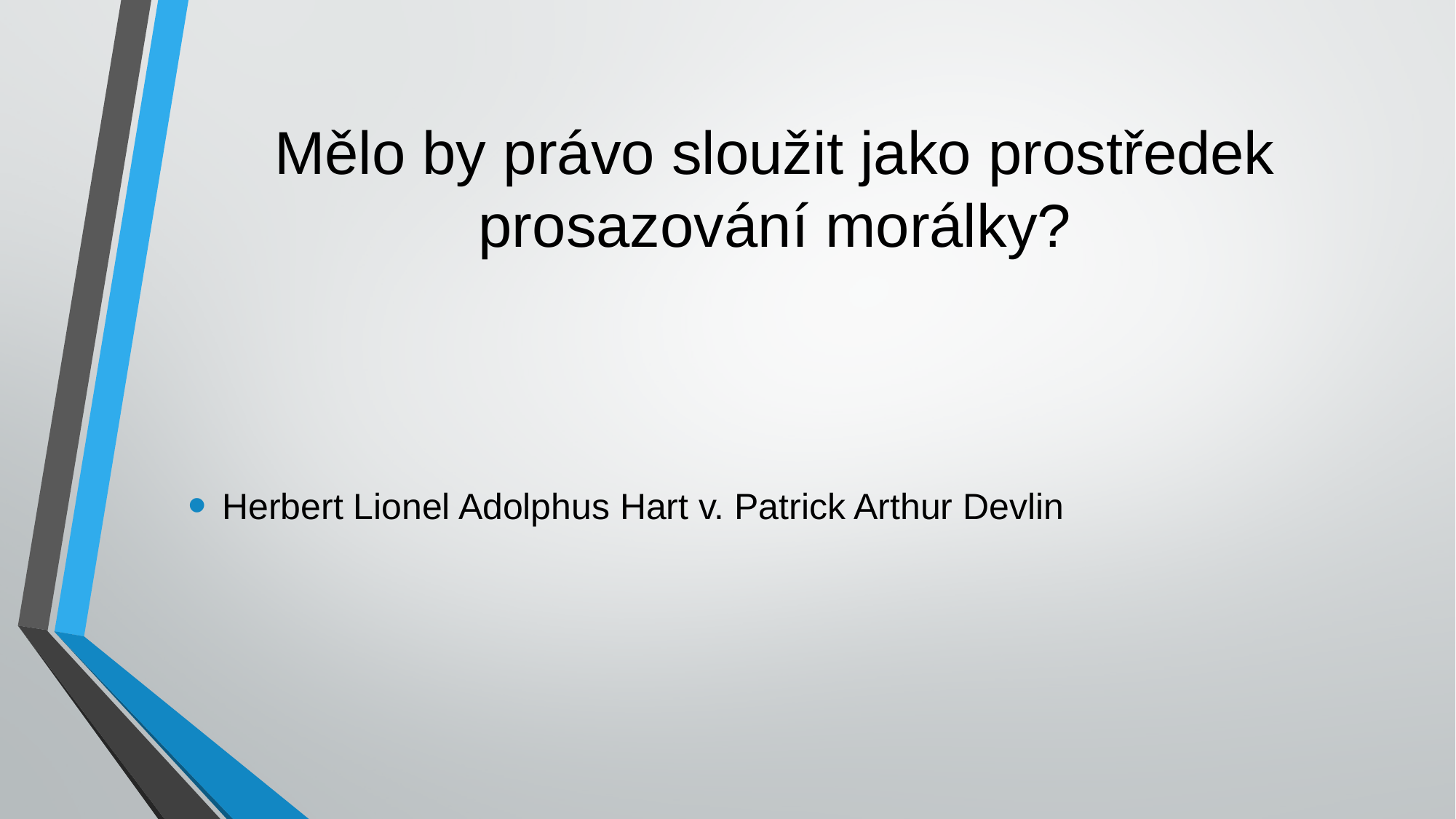

# Mělo by právo sloužit jako prostředek prosazování morálky?
Herbert Lionel Adolphus Hart v. Patrick Arthur Devlin